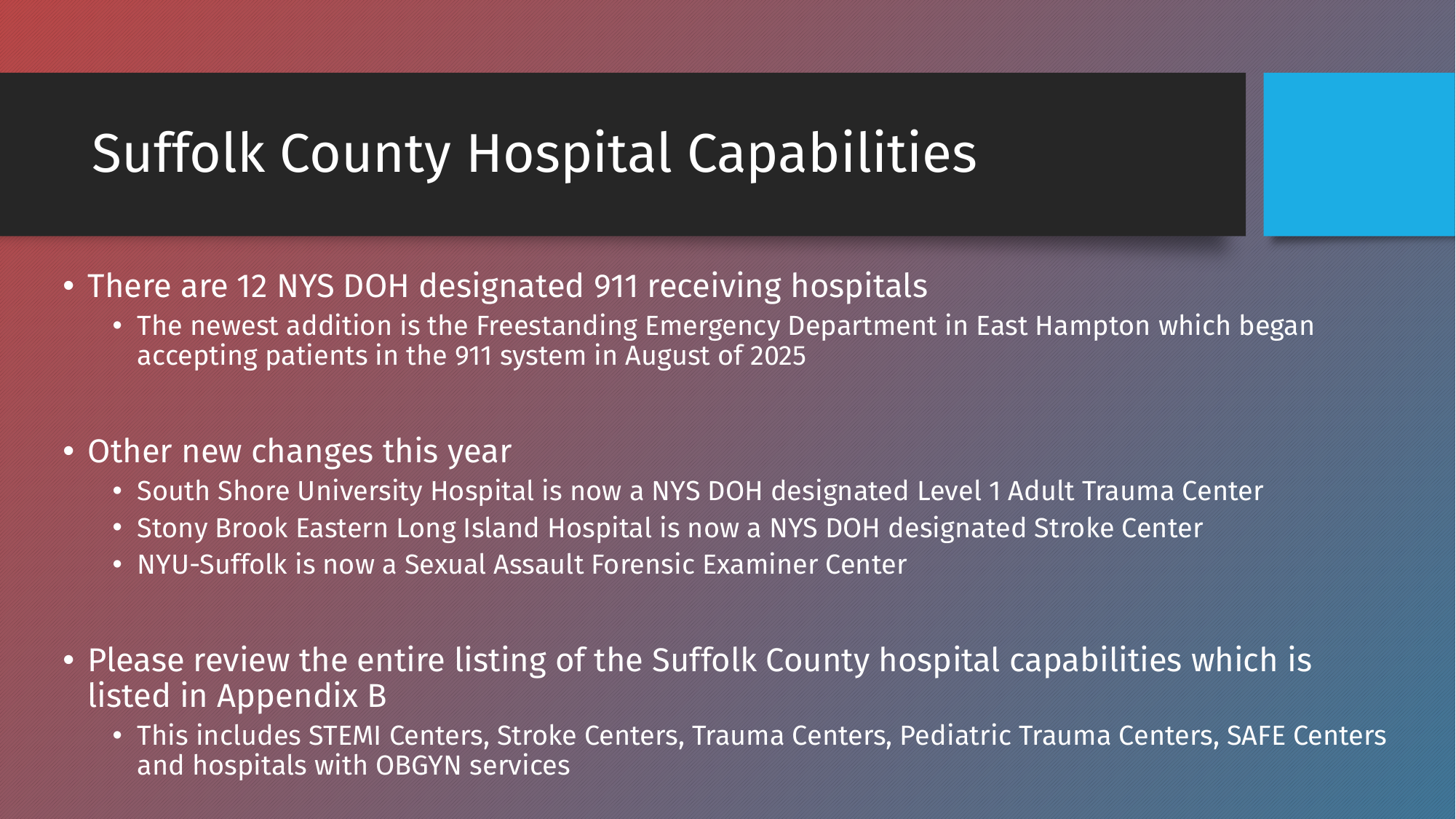

# Suffolk County Hospital Capabilities
There are 12 NYS DOH designated 911 receiving hospitals
The newest addition is the Freestanding Emergency Department in East Hampton which began accepting patients in the 911 system in August of 2025

Other new changes this year
South Shore University Hospital is now a NYS DOH designated Level 1 Adult Trauma Center
Stony Brook Eastern Long Island Hospital is now a NYS DOH designated Stroke Center
NYU-Suffolk is now a Sexual Assault Forensic Examiner Center

Please review the entire listing of the Suffolk County hospital capabilities which is listed in Appendix B
This includes STEMI Centers, Stroke Centers, Trauma Centers, Pediatric Trauma Centers, SAFE Centers and hospitals with OBGYN services